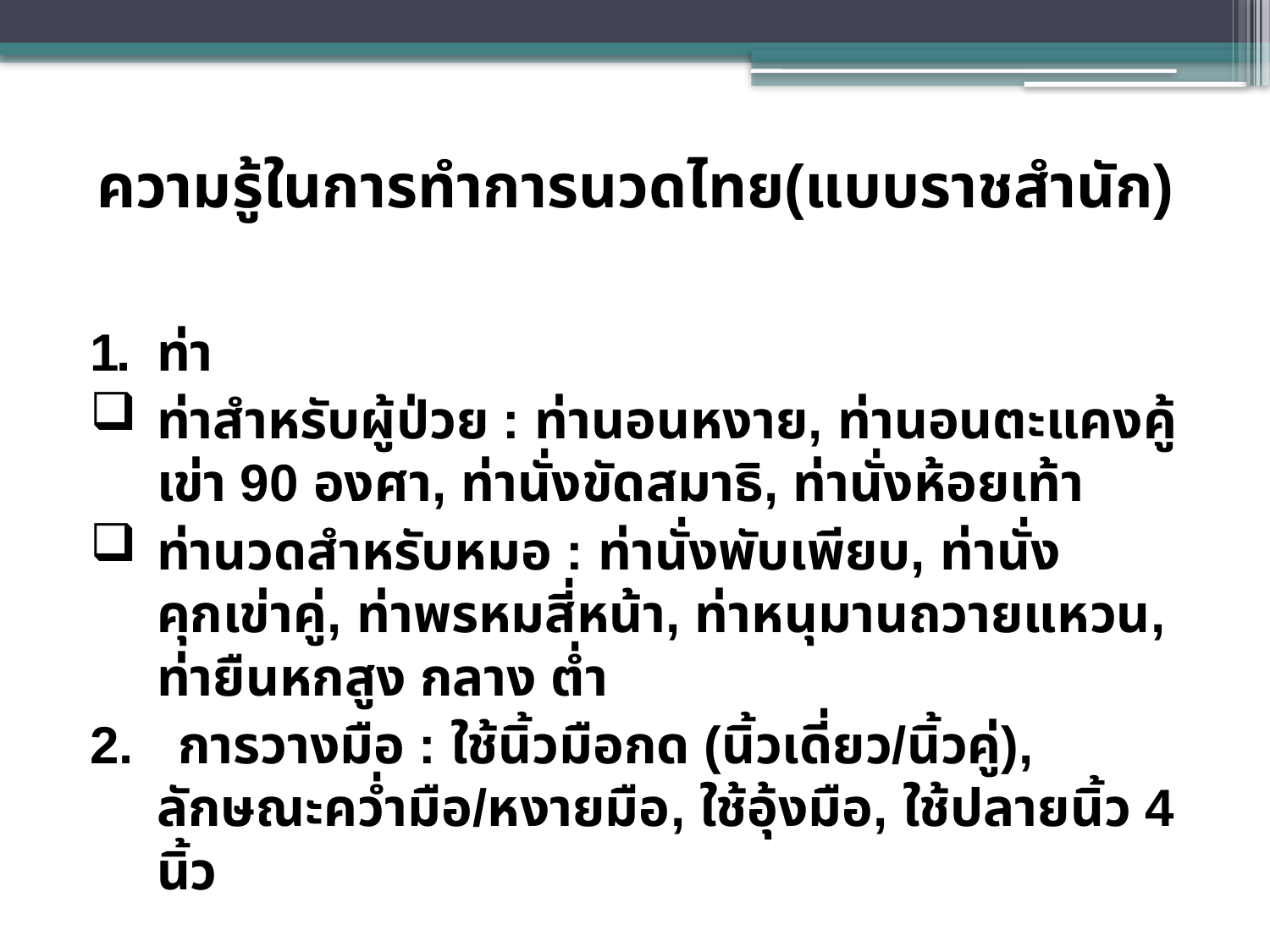

# ความรู้ในการทำการนวดไทย(แบบราชสำนัก)
ท่า
ท่าสำหรับผู้ป่วย : ท่านอนหงาย, ท่านอนตะแคงคู้เข่า 90 องศา, ท่านั่งขัดสมาธิ, ท่านั่งห้อยเท้า
ท่านวดสำหรับหมอ : ท่านั่งพับเพียบ, ท่านั่งคุกเข่าคู่, ท่าพรหมสี่หน้า, ท่าหนุมานถวายแหวน, ท่ายืนหกสูง กลาง ต่ำ
2.   การวางมือ : ใช้นิ้วมือกด (นิ้วเดี่ยว/นิ้วคู่), ลักษณะคว่ำมือ/หงายมือ, ใช้อุ้งมือ, ใช้ปลายนิ้ว 4 นิ้ว